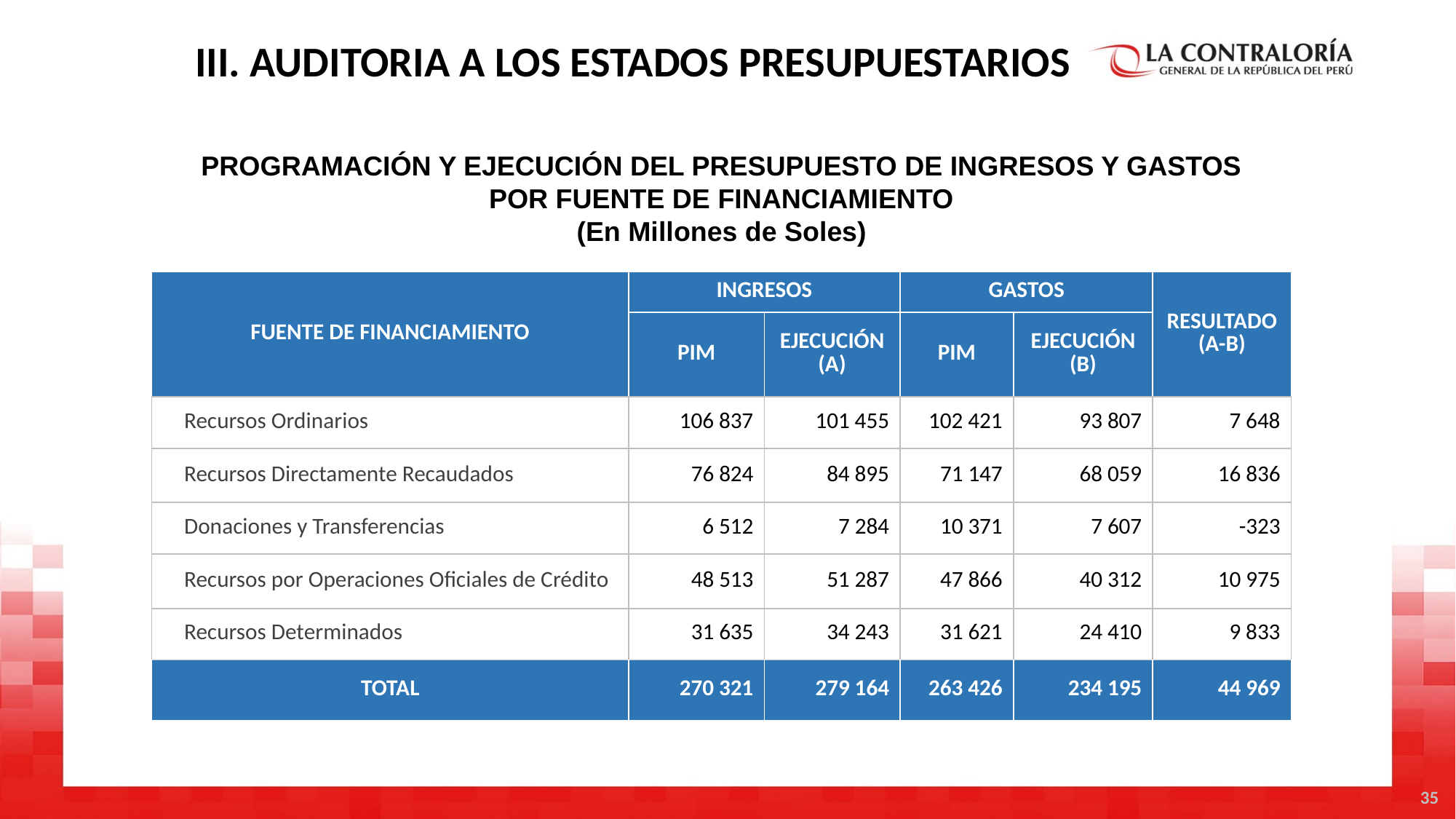

III. AUDITORIA A LOS ESTADOS PRESUPUESTARIOS
PROGRAMACIÓN Y EJECUCIÓN DEL PRESUPUESTO DE INGRESOS Y GASTOS
POR FUENTE DE FINANCIAMIENTO
(En Millones de Soles)
| FUENTE DE FINANCIAMIENTO | INGRESOS |  | GASTOS |  | RESULTADO (A-B) |
| --- | --- | --- | --- | --- | --- |
|  | PIM | EJECUCIÓN (A) | PIM | EJECUCIÓN (B) |  |
| Recursos Ordinarios | 106 837 | 101 455 | 102 421 | 93 807 | 7 648 |
| Recursos Directamente Recaudados | 76 824 | 84 895 | 71 147 | 68 059 | 16 836 |
| Donaciones y Transferencias | 6 512 | 7 284 | 10 371 | 7 607 | -323 |
| Recursos por Operaciones Oficiales de Crédito | 48 513 | 51 287 | 47 866 | 40 312 | 10 975 |
| Recursos Determinados | 31 635 | 34 243 | 31 621 | 24 410 | 9 833 |
| TOTAL | 270 321 | 279 164 | 263 426 | 234 195 | 44 969 |
35